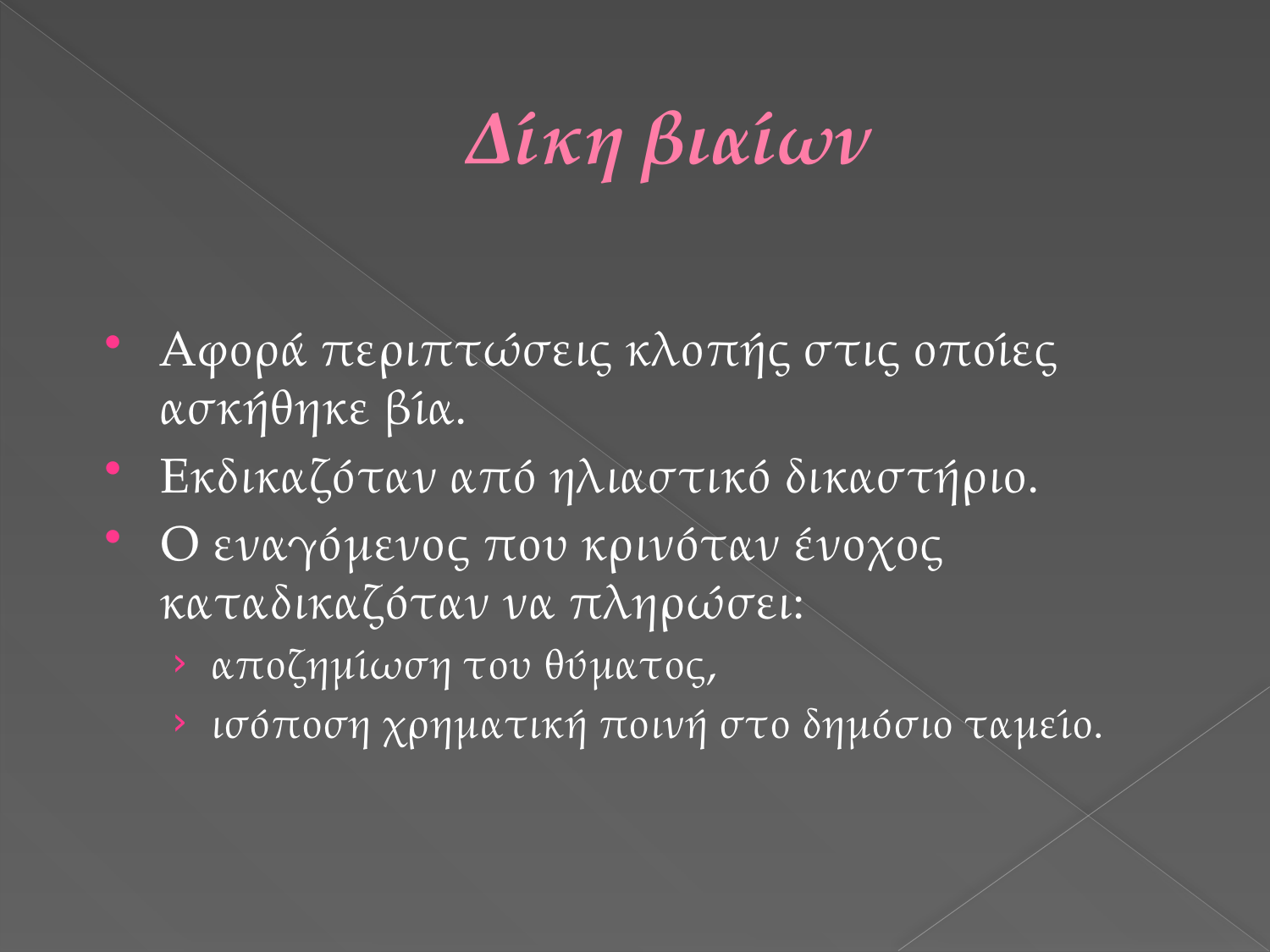

# Δίκη βιαίων
Αφορά περιπτώσεις κλοπής στις οποίες ασκήθηκε βία.
Εκδικαζόταν από ηλιαστικό δικαστήριο.
Ο εναγόμενος που κρινόταν ένοχος καταδικαζόταν να πληρώσει:
αποζημίωση του θύματος,
ισόποση χρηματική ποινή στο δημόσιο ταμείο.